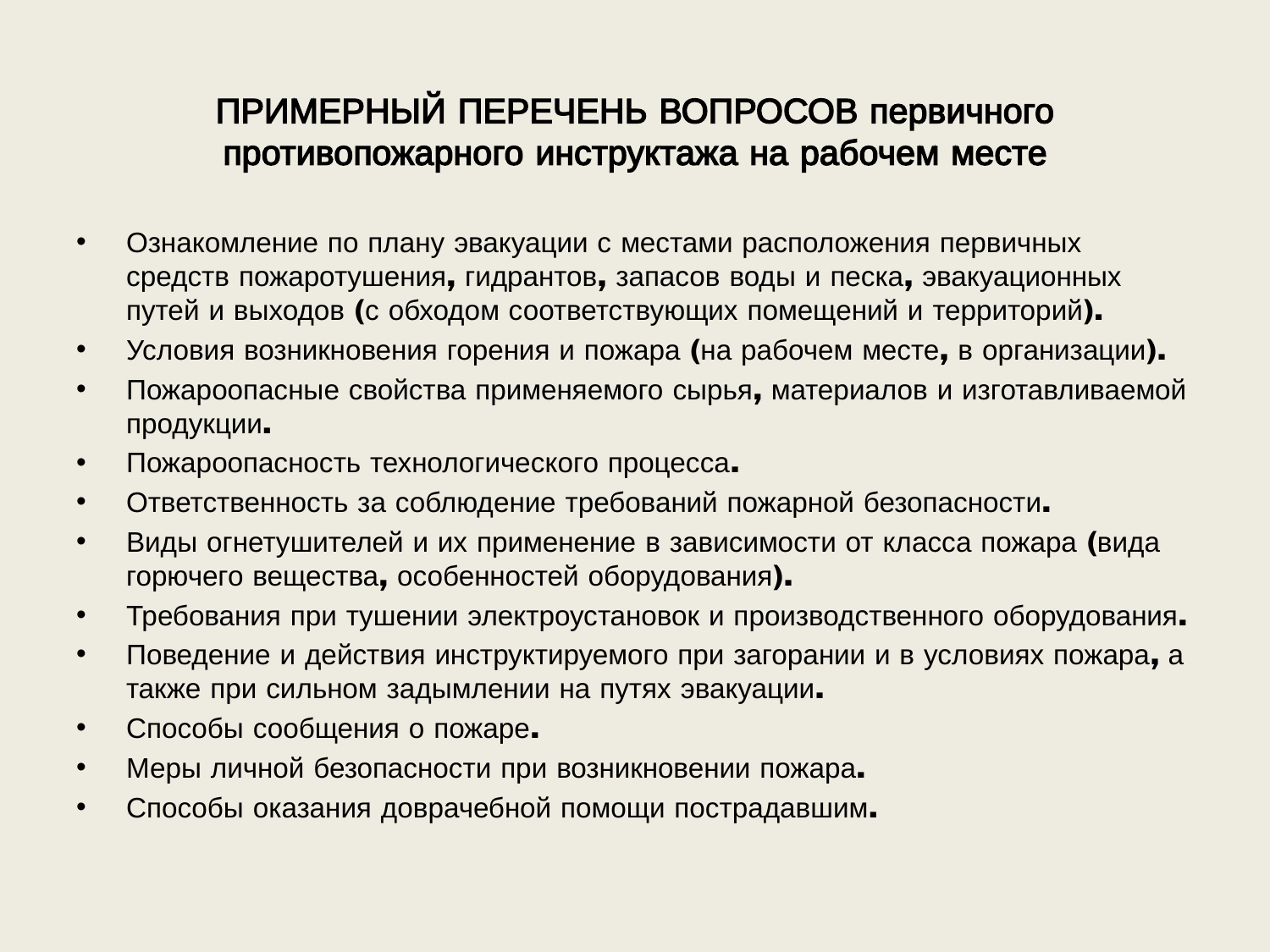

# ПРИМЕРНЫЙ ПЕРЕЧЕНЬ ВОПРОСОВ первичного противопожарного инструктажа на рабочем месте
Ознакомление по плану эвакуации с местами расположения первичных средств пожаротушения, гидрантов, запасов воды и песка, эвакуационных путей и выходов (с обходом соответствующих помещений и территорий).
Условия возникновения горения и пожара (на рабочем месте, в организации).
Пожароопасные свойства применяемого сырья, материалов и изготавливаемой продукции.
Пожароопасность технологического процесса.
Ответственность за соблюдение требований пожарной безопасности.
Виды огнетушителей и их применение в зависимости от класса пожара (вида горючего вещества, особенностей оборудования).
Требования при тушении электроустановок и производственного оборудования.
Поведение и действия инструктируемого при загорании и в условиях пожара, а также при сильном задымлении на путях эвакуации.
Способы сообщения о пожаре.
Меры личной безопасности при возникновении пожара.
Способы оказания доврачебной помощи пострадавшим.